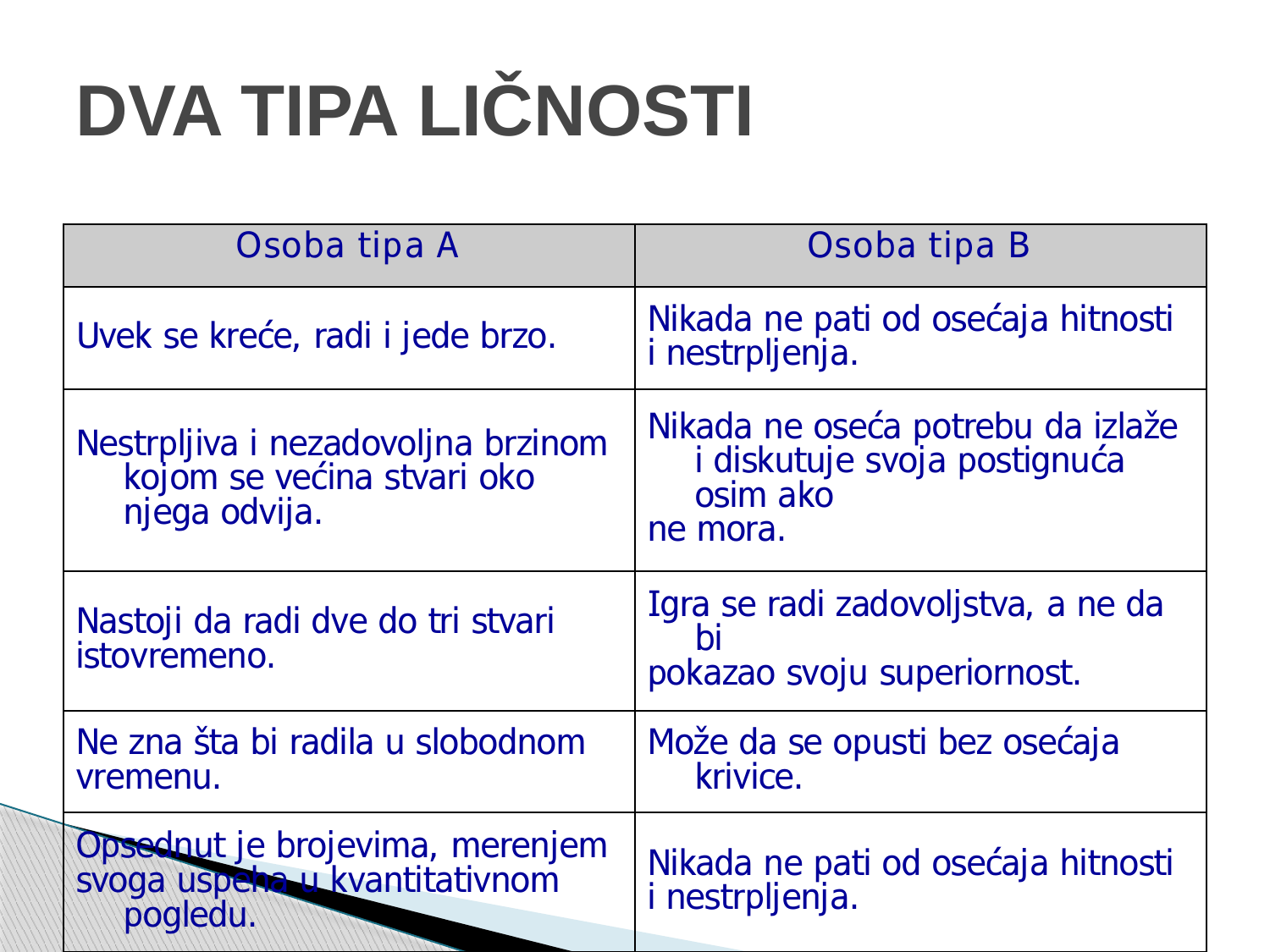

# DVA TIPA LIČNOSTI
| Osoba tipa A | Osoba tipa B |
| --- | --- |
| Uvek se kreće, radi i jede brzo. | Nikada ne pati od osećaja hitnosti i nestrpljenja. |
| Nestrpljiva i nezadovoljna brzinom kojom se većina stvari oko njega odvija. | Nikada ne oseća potrebu da izlaže i diskutuje svoja postignuća osim ako ne mora. |
| Nastoji da radi dve do tri stvari istovremeno. | Igra se radi zadovoljstva, a ne da bi pokazao svoju superiornost. |
| Ne zna šta bi radila u slobodnom vremenu. | Može da se opusti bez osećaja krivice. |
| Opsednut je brojevima, merenjem svoga uspeha u kvantitativnom pogledu. | Nikada ne pati od osećaja hitnosti i nestrpljenja. |